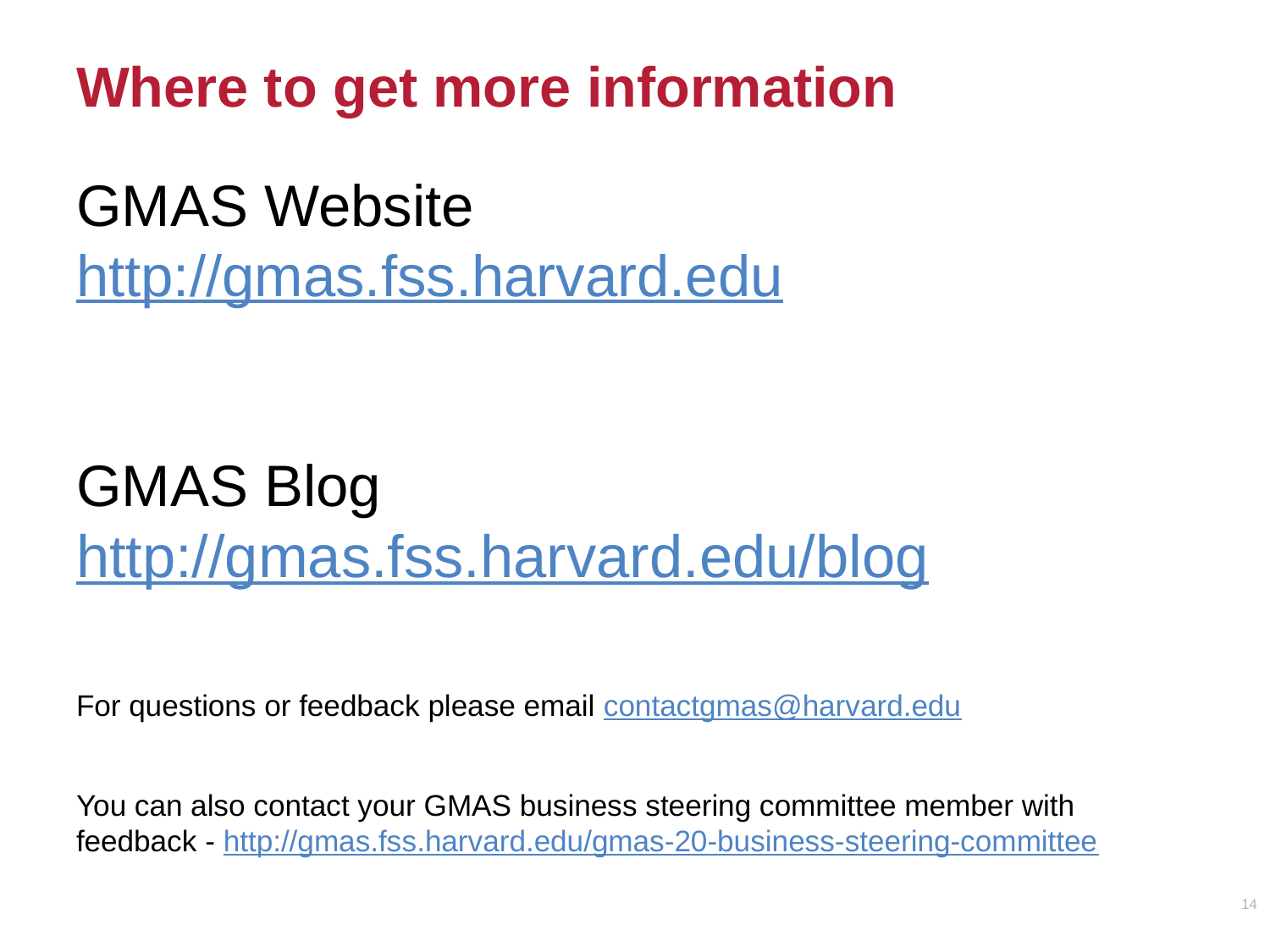

# Where to get more information
GMAS Website
http://gmas.fss.harvard.edu

GMAS Blog
http://gmas.fss.harvard.edu/blog

For questions or feedback please email contactgmas@harvard.edu

You can also contact your GMAS business steering committee member with feedback - http://gmas.fss.harvard.edu/gmas-20-business-steering-committee
14